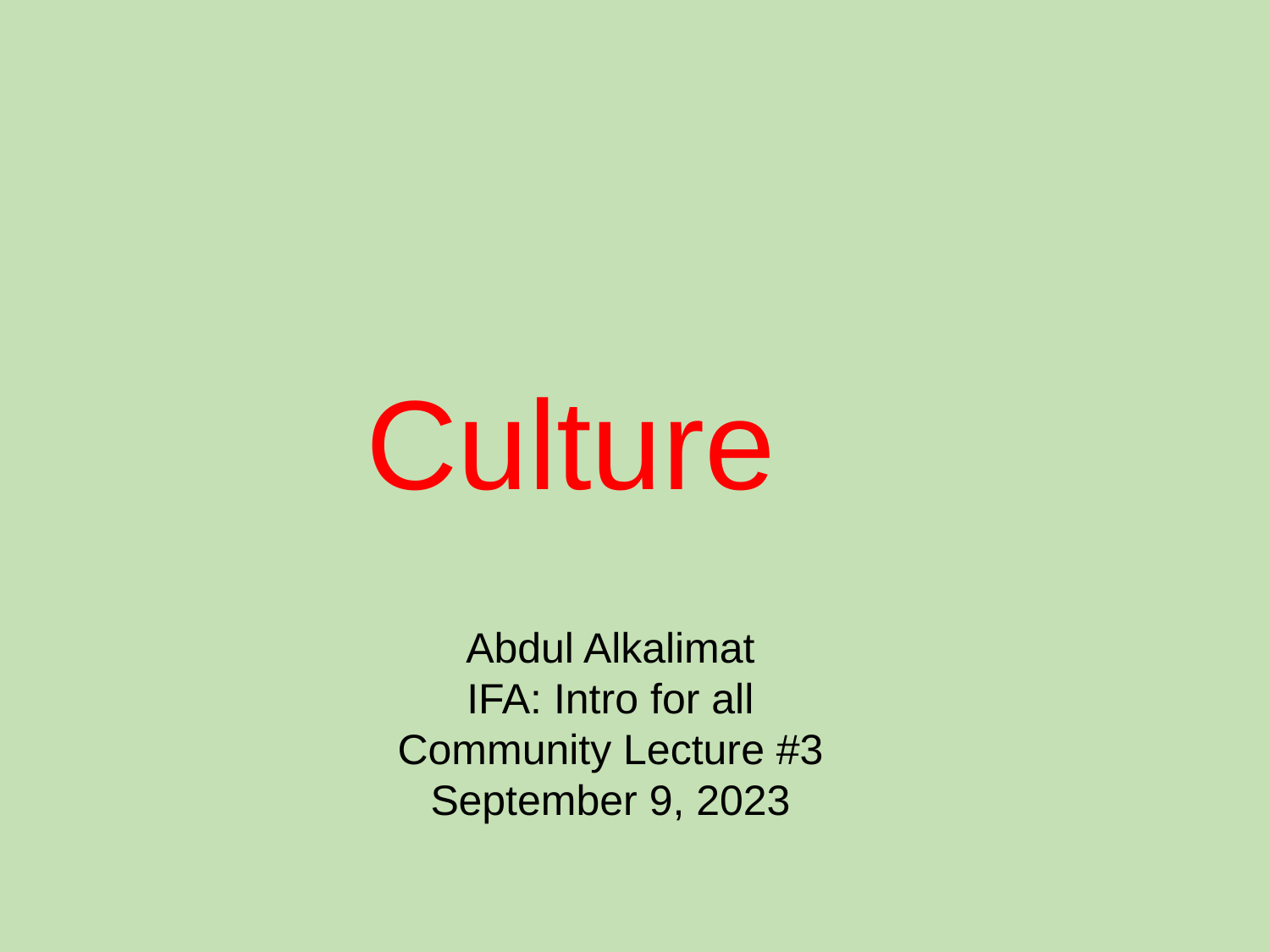

Culture
Abdul Alkalimat
IFA: Intro for all
Community Lecture #3
September 9, 2023